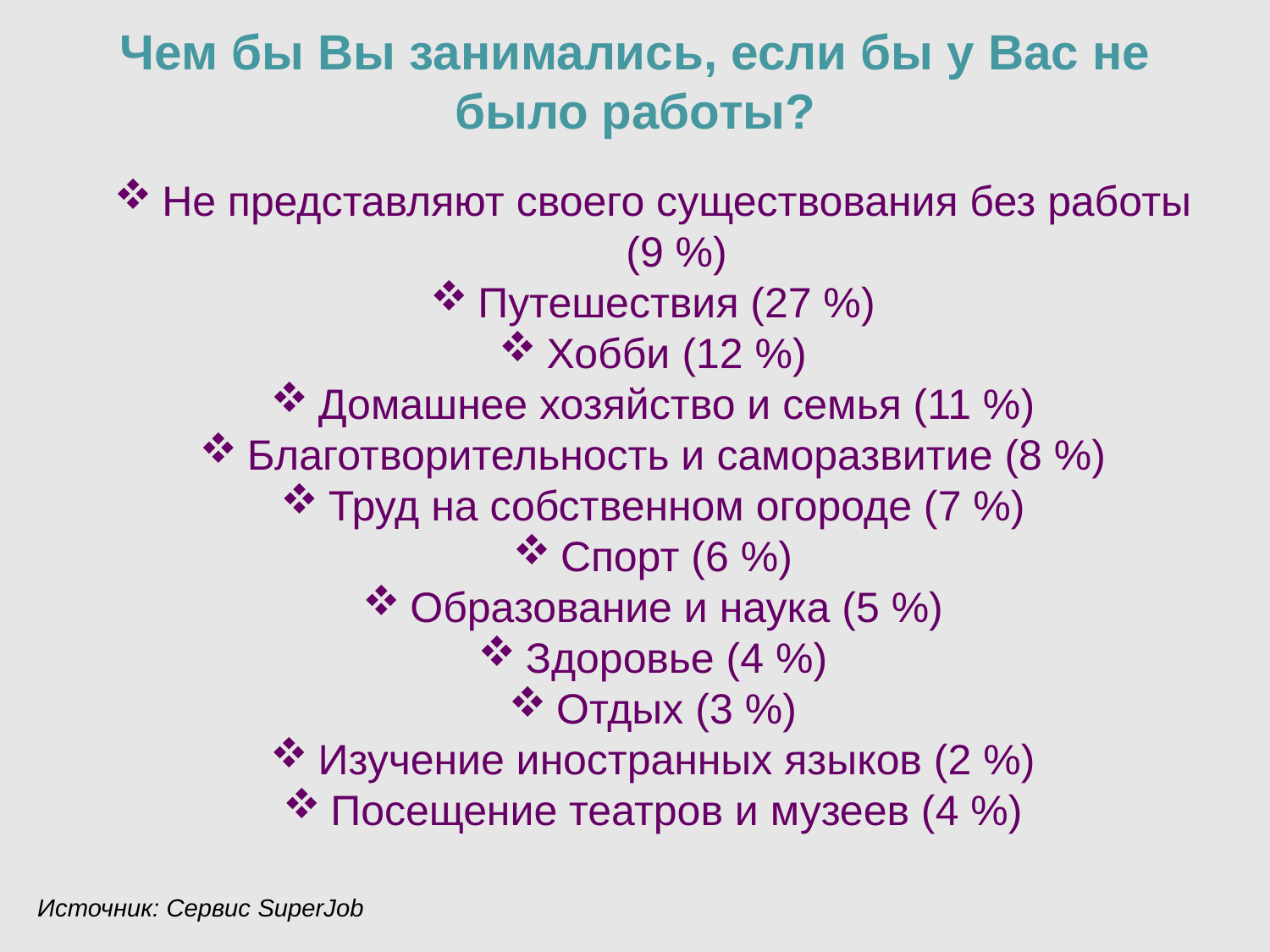

# Чем бы Вы занимались, если бы у Вас не было работы?
Не представляют своего существования без работы (9 %)
Путешествия (27 %)
Хобби (12 %)
Домашнее хозяйство и семья (11 %)
Благотворительность и саморазвитие (8 %)
Труд на собственном огороде (7 %)
Спорт (6 %)
Образование и наука (5 %)
Здоровье (4 %)
Отдых (3 %)
Изучение иностранных языков (2 %)
Посещение театров и музеев (4 %)
Источник: Сервис SuperJob